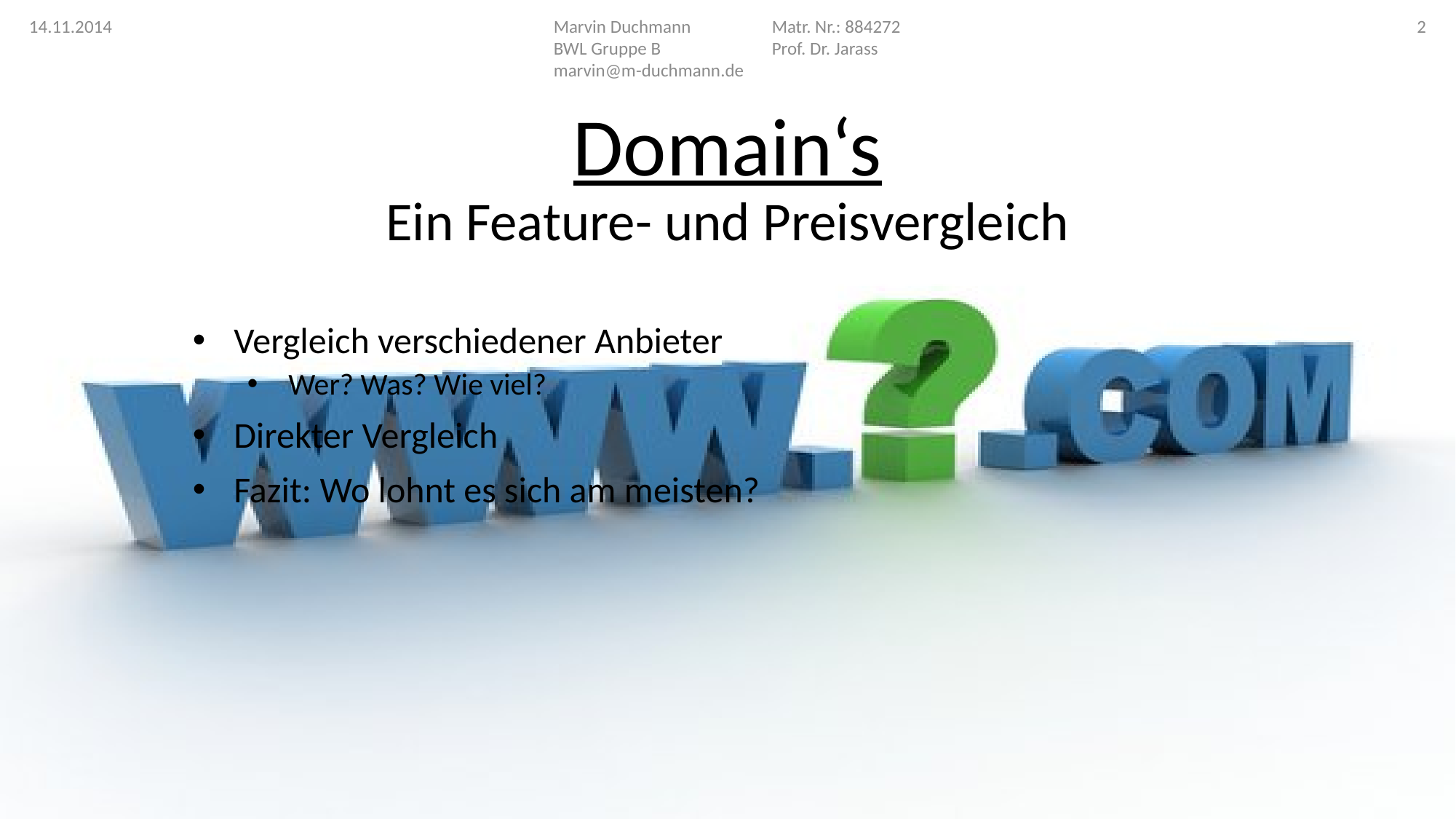

Marvin Duchmann  	Matr. Nr.: 884272
BWL Gruppe B		Prof. Dr. Jarass
marvin@m-duchmann.de
14.11.2014
2
# Domain‘s Ein Feature- und Preisvergleich

Vergleich verschiedener Anbieter
Wer? Was? Wie viel?
Direkter Vergleich
Fazit: Wo lohnt es sich am meisten?